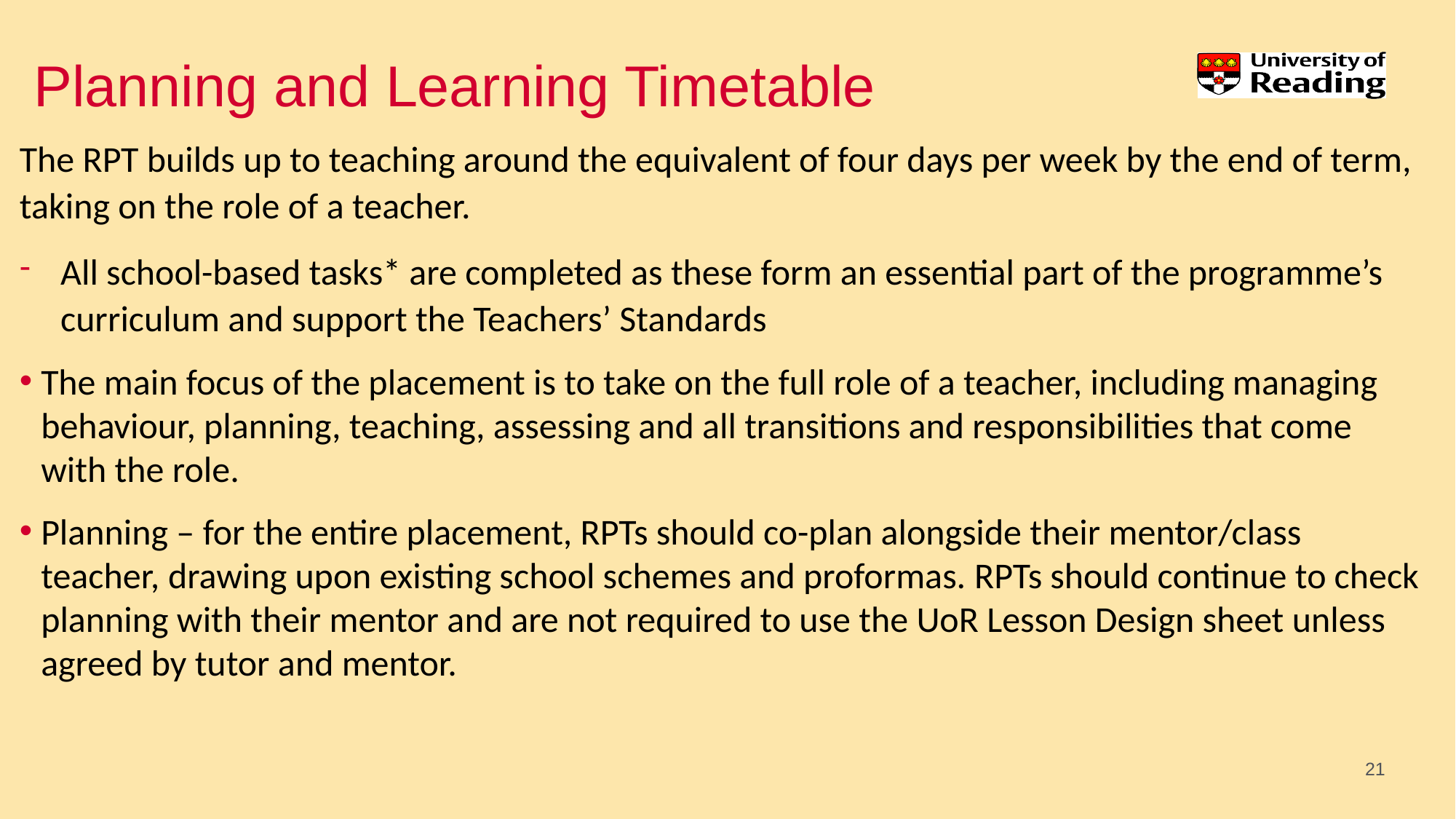

# Planning and Learning Timetable
The RPT builds up to teaching around the equivalent of four days per week by the end of term, taking on the role of a teacher.
All school-based tasks* are completed as these form an essential part of the programme’s curriculum and support the Teachers’ Standards
The main focus of the placement is to take on the full role of a teacher, including managing behaviour, planning, teaching, assessing and all transitions and responsibilities that come with the role.
Planning – for the entire placement, RPTs should co-plan alongside their mentor/class teacher, drawing upon existing school schemes and proformas. RPTs should continue to check planning with their mentor and are not required to use the UoR Lesson Design sheet unless agreed by tutor and mentor.

21